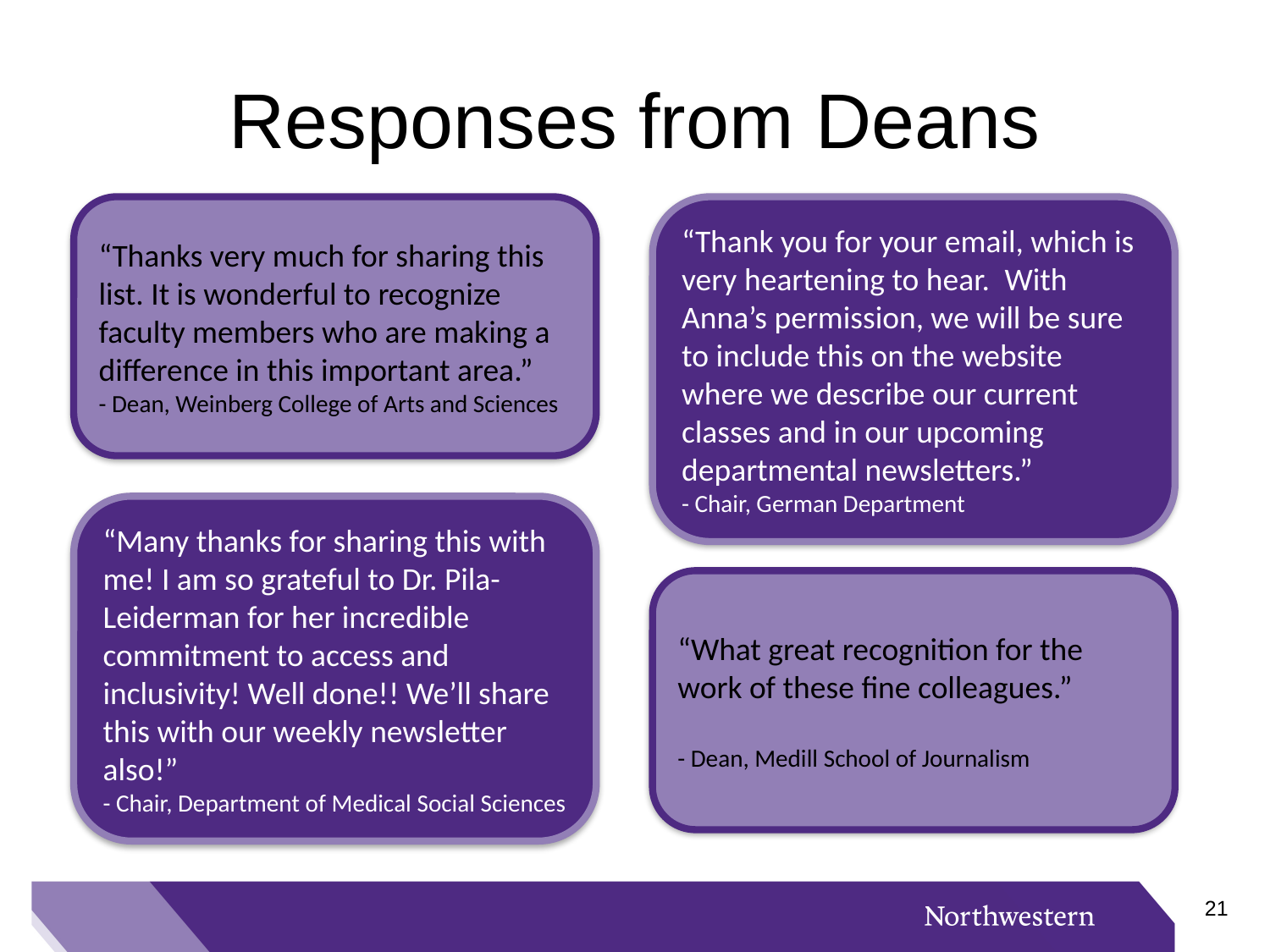

# Responses from Deans
“Thanks very much for sharing this list. It is wonderful to recognize faculty members who are making a difference in this important area.”
- Dean, Weinberg College of Arts and Sciences
“Thank you for your email, which is very heartening to hear.  With Anna’s permission, we will be sure to include this on the website where we describe our current classes and in our upcoming departmental newsletters.”
- Chair, German Department
“Many thanks for sharing this with me! I am so grateful to Dr. Pila-Leiderman for her incredible commitment to access and inclusivity! Well done!! We’ll share this with our weekly newsletter also!”
- Chair, Department of Medical Social Sciences
“What great recognition for the work of these fine colleagues.”

- Dean, Medill School of Journalism
21